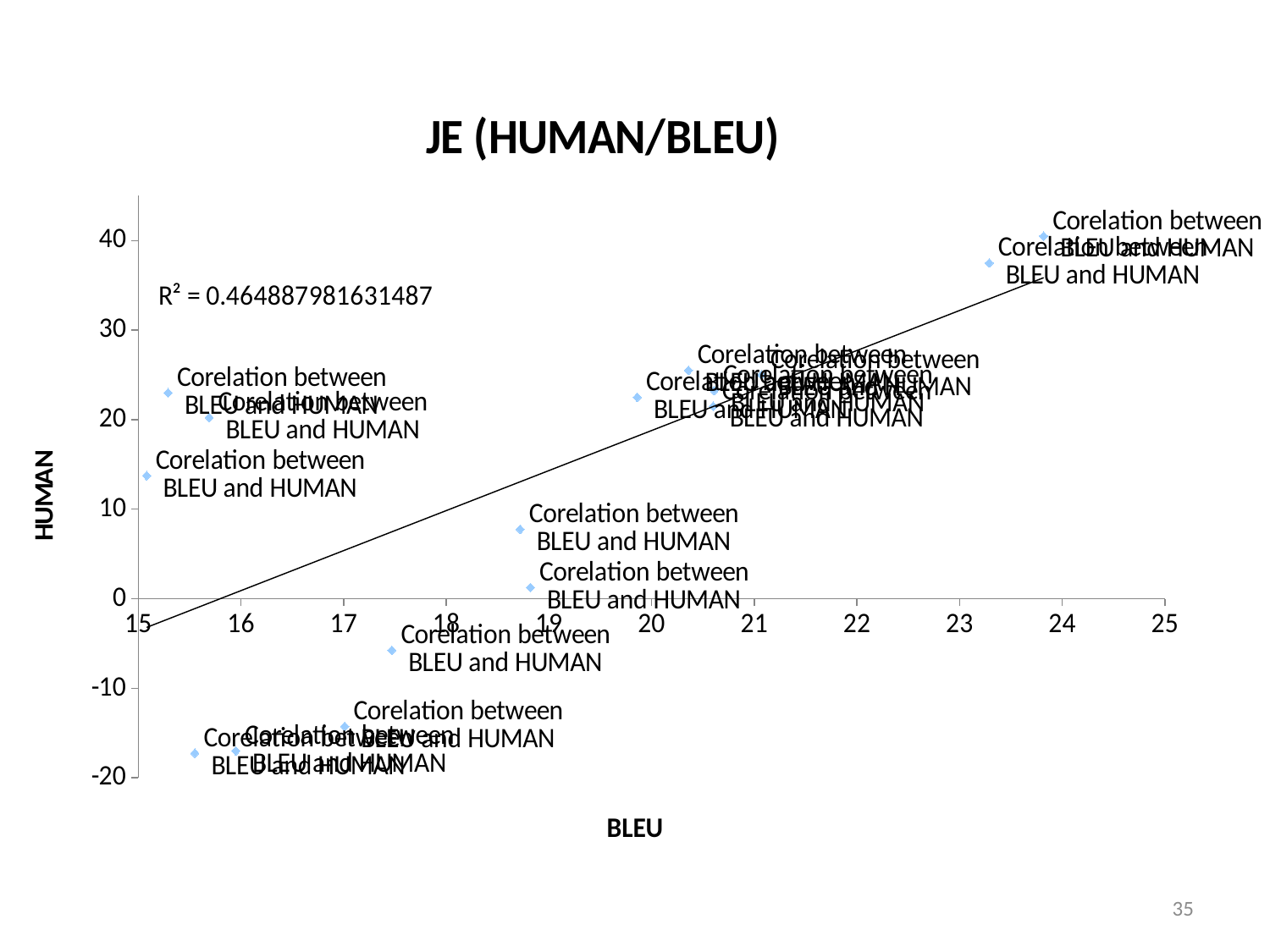

### Chart: JE (HUMAN/BLEU)

| Category |  |
|---|---|
35